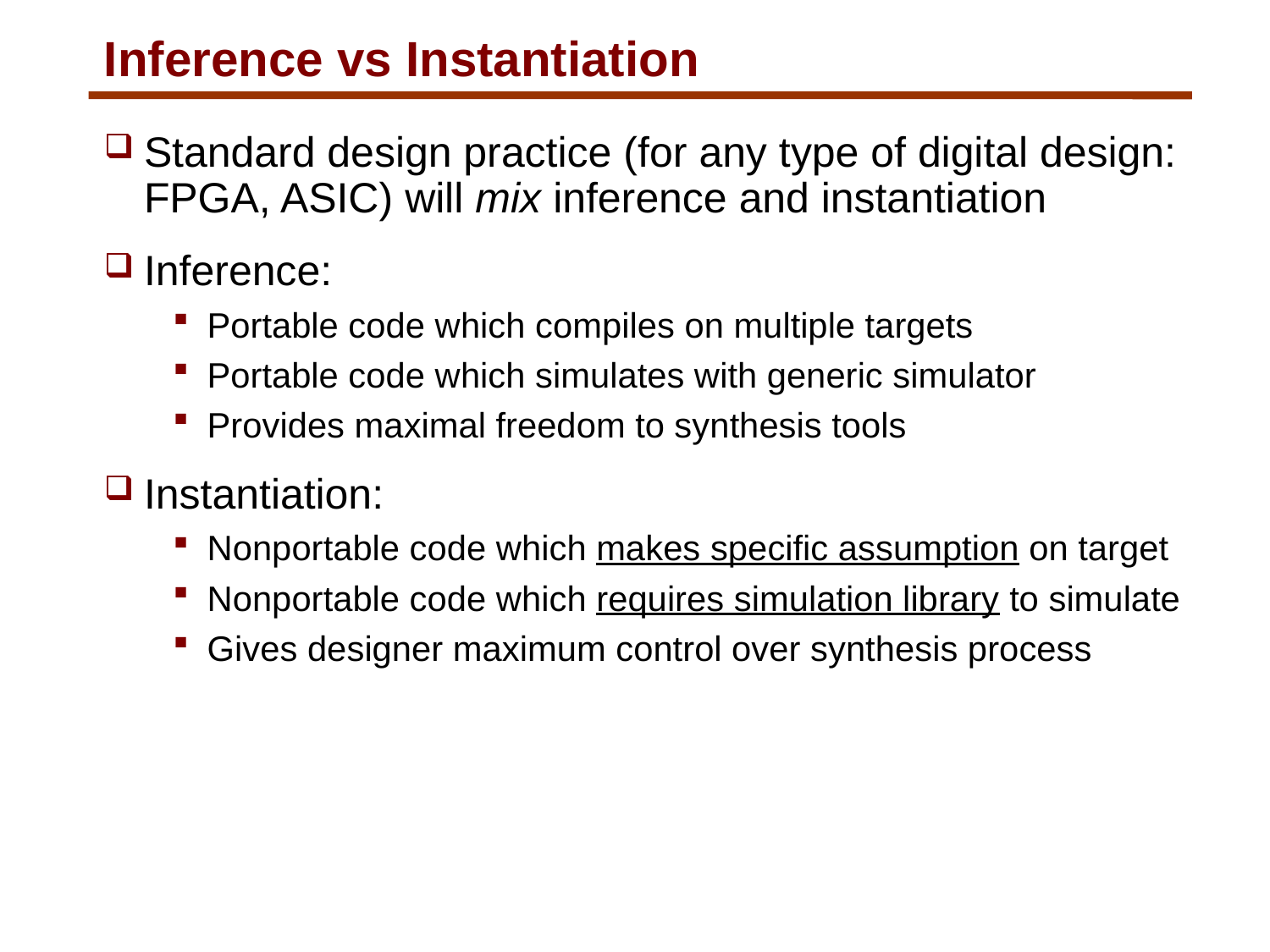

# Inference vs Instantiation
Standard design practice (for any type of digital design: FPGA, ASIC) will mix inference and instantiation
Inference:
Portable code which compiles on multiple targets
Portable code which simulates with generic simulator
Provides maximal freedom to synthesis tools
Instantiation:
Nonportable code which makes specific assumption on target
Nonportable code which requires simulation library to simulate
Gives designer maximum control over synthesis process